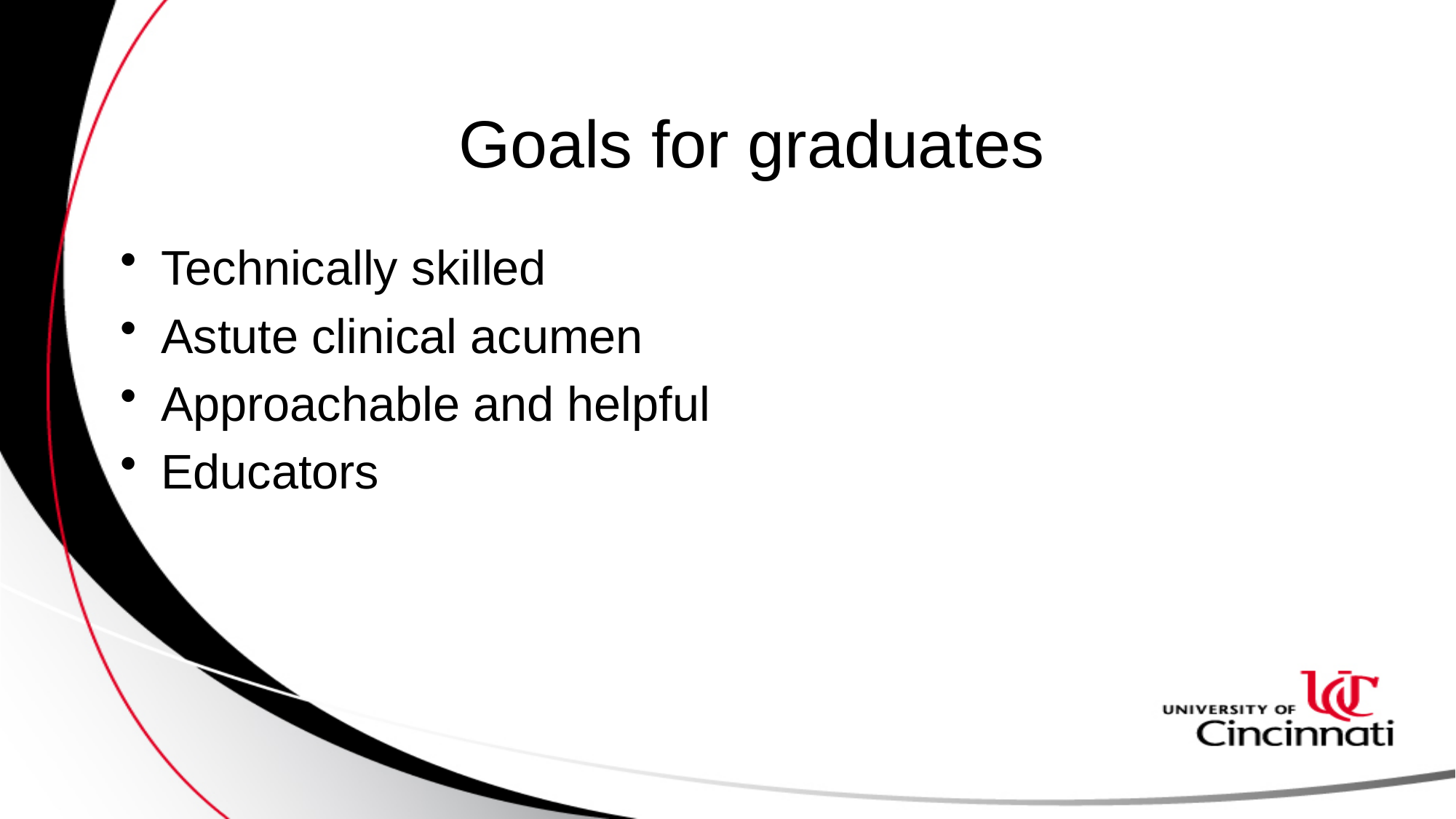

# Goals for graduates
Technically skilled
Astute clinical acumen
Approachable and helpful
Educators